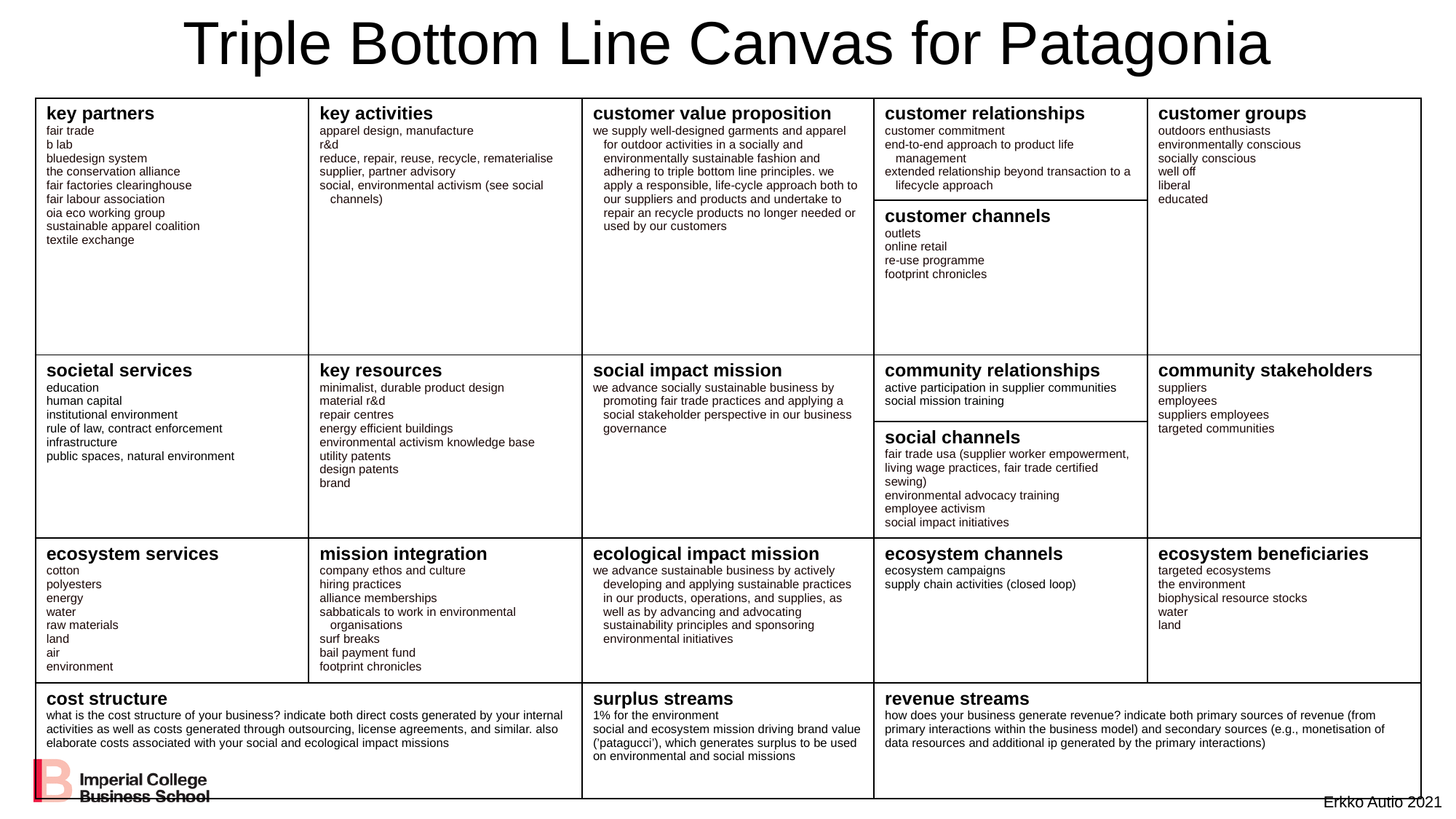

# Triple Bottom Line Canvas for Patagonia
| key partners fair trade b lab bluedesign system the conservation alliance fair factories clearinghouse fair labour association oia eco working group sustainable apparel coalition textile exchange | key activities apparel design, manufacture r&d reduce, repair, reuse, recycle, rematerialise supplier, partner advisory social, environmental activism (see social channels) | customer value proposition we supply well-designed garments and apparel for outdoor activities in a socially and environmentally sustainable fashion and adhering to triple bottom line principles. we apply a responsible, life-cycle approach both to our suppliers and products and undertake to repair an recycle products no longer needed or used by our customers | customer relationships customer commitment end-to-end approach to product life management extended relationship beyond transaction to a lifecycle approach | customer groups outdoors enthusiasts environmentally conscious socially conscious well off liberal educated |
| --- | --- | --- | --- | --- |
|  |  |  | customer channels outlets online retail re-use programme footprint chronicles |  |
| societal services education human capital institutional environment rule of law, contract enforcement infrastructure public spaces, natural environment | key resources minimalist, durable product design material r&d repair centres energy efficient buildings environmental activism knowledge base utility patents design patents brand | social impact mission we advance socially sustainable business by promoting fair trade practices and applying a social stakeholder perspective in our business governance | community relationships active participation in supplier communities social mission training | community stakeholders suppliers employees suppliers employees targeted communities |
|  |  |  | social channels fair trade usa (supplier worker empowerment, living wage practices, fair trade certified sewing) environmental advocacy training employee activism social impact initiatives |  |
| ecosystem services cotton polyesters energy water raw materials land air environment | mission integration company ethos and culture hiring practices alliance memberships sabbaticals to work in environmental organisations surf breaks bail payment fund footprint chronicles | ecological impact mission we advance sustainable business by actively developing and applying sustainable practices in our products, operations, and supplies, as well as by advancing and advocating sustainability principles and sponsoring environmental initiatives | ecosystem channels ecosystem campaigns supply chain activities (closed loop) | ecosystem beneficiaries targeted ecosystems the environment biophysical resource stocks water land |
| cost structure what is the cost structure of your business? indicate both direct costs generated by your internal activities as well as costs generated through outsourcing, license agreements, and similar. also elaborate costs associated with your social and ecological impact missions |  | surplus streams 1% for the environment social and ecosystem mission driving brand value (’patagucci’), which generates surplus to be used on environmental and social missions | revenue streams how does your business generate revenue? indicate both primary sources of revenue (from primary interactions within the business model) and secondary sources (e.g., monetisation of data resources and additional ip generated by the primary interactions) |  |